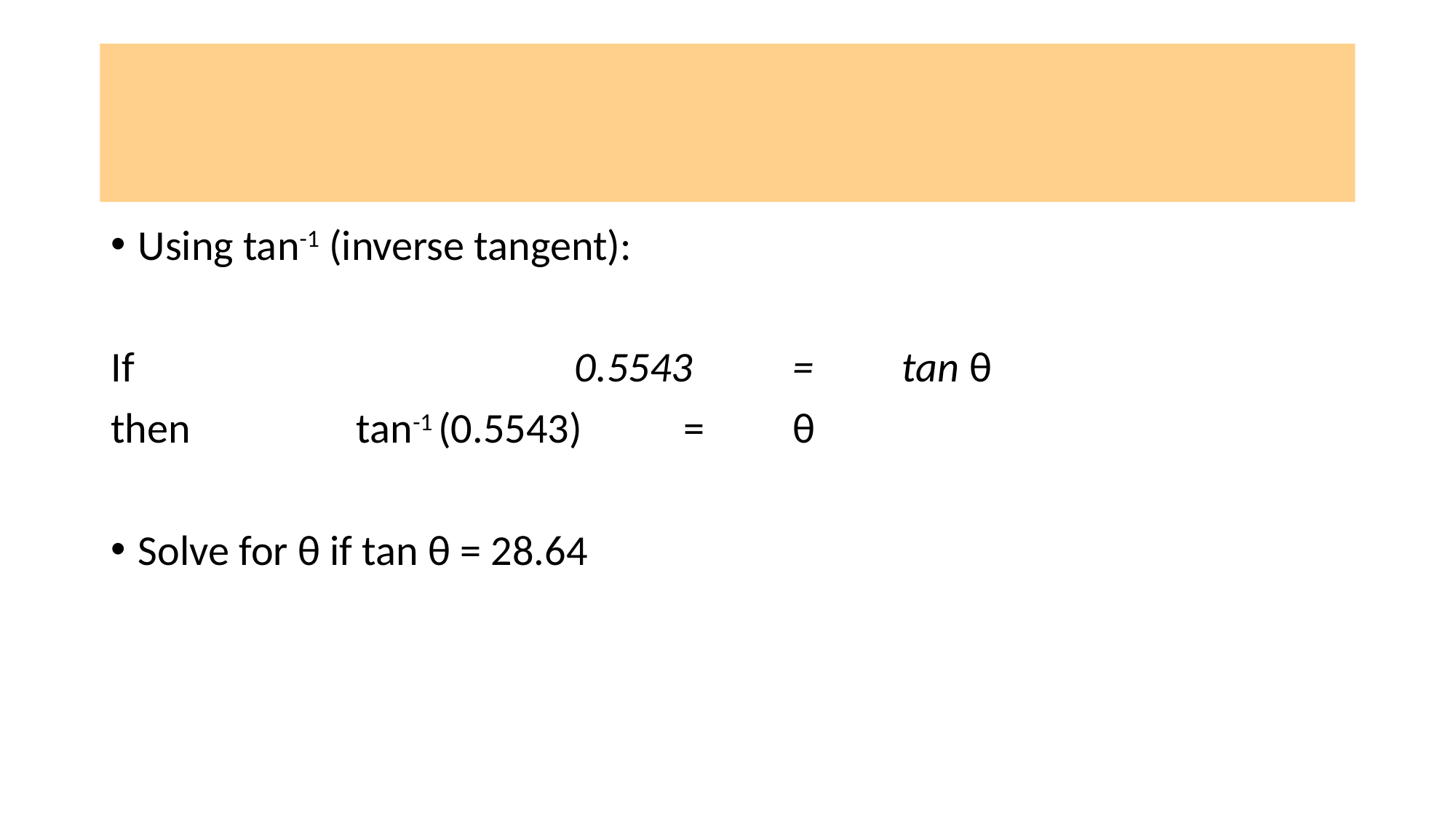

# Inverse Tangent Function
Using tan-1 (inverse tangent):

If 				0.5543 	= 	tan θ
then	 	tan-1 (0.5543) 	= 	θ

Solve for θ if tan θ = 28.64